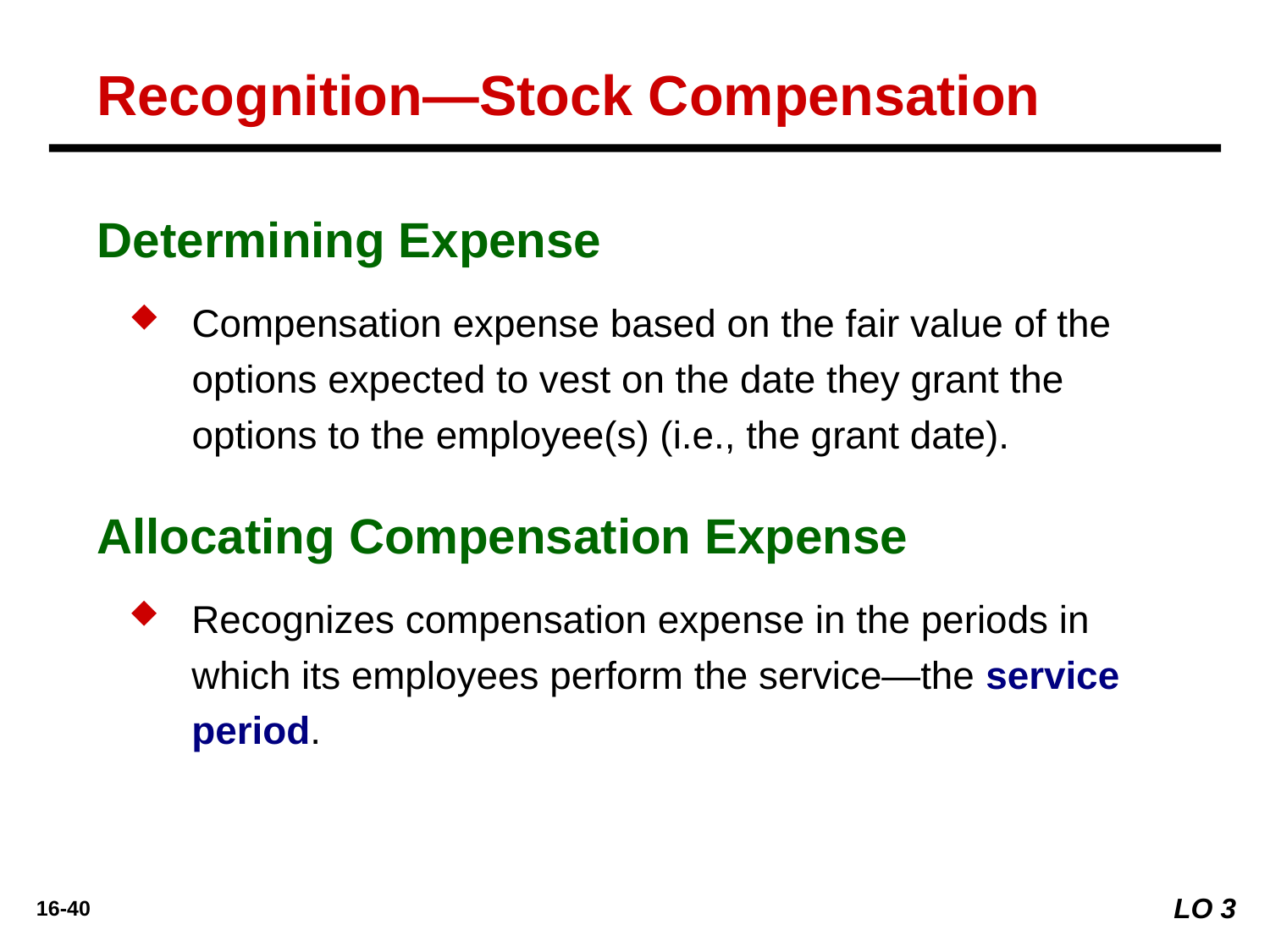

Recognition—Stock Compensation

Determining Expense
Compensation expense based on the fair value of the options expected to vest on the date they grant the options to the employee(s) (i.e., the grant date).
Allocating Compensation Expense
Recognizes compensation expense in the periods in which its employees perform the service—the service period.

LO 3